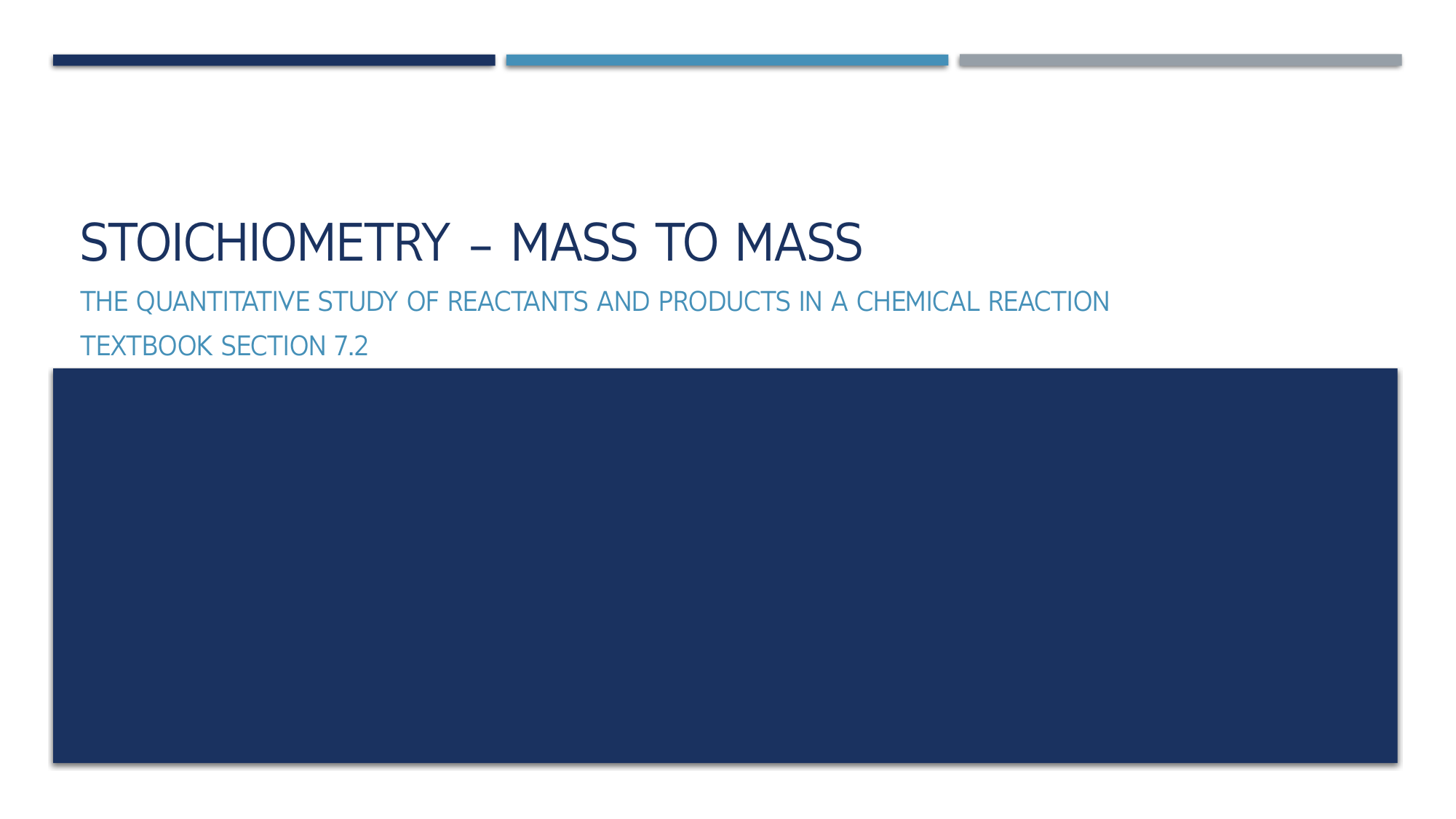

# StoichiometrY – Mass to Mass
the quantitative study of reactants and products in a chemical reaction
Textbook Section 7.2